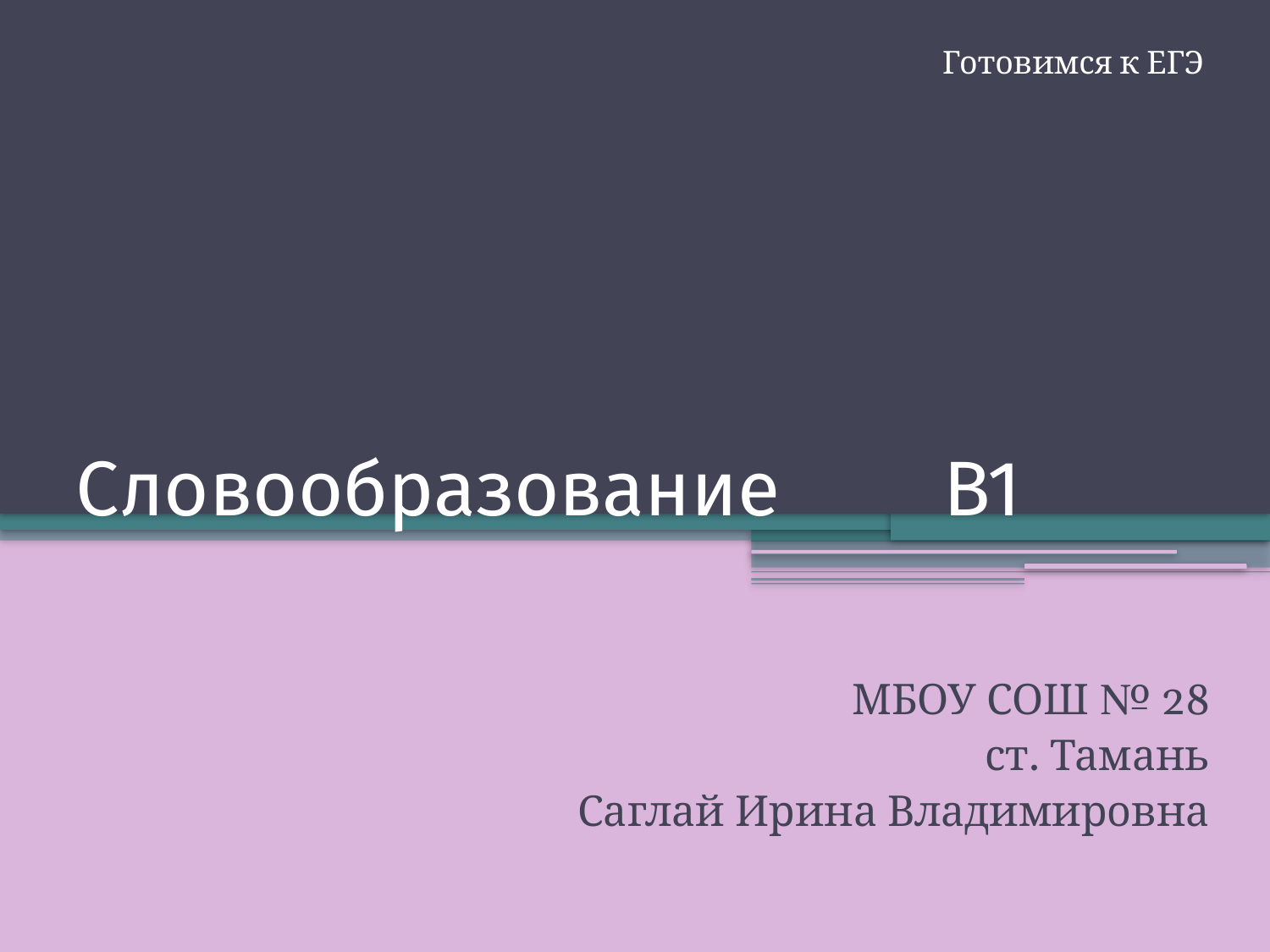

Готовимся к ЕГЭ
# Словообразование        В1
МБОУ СОШ № 28
ст. Тамань
Саглай Ирина Владимировна